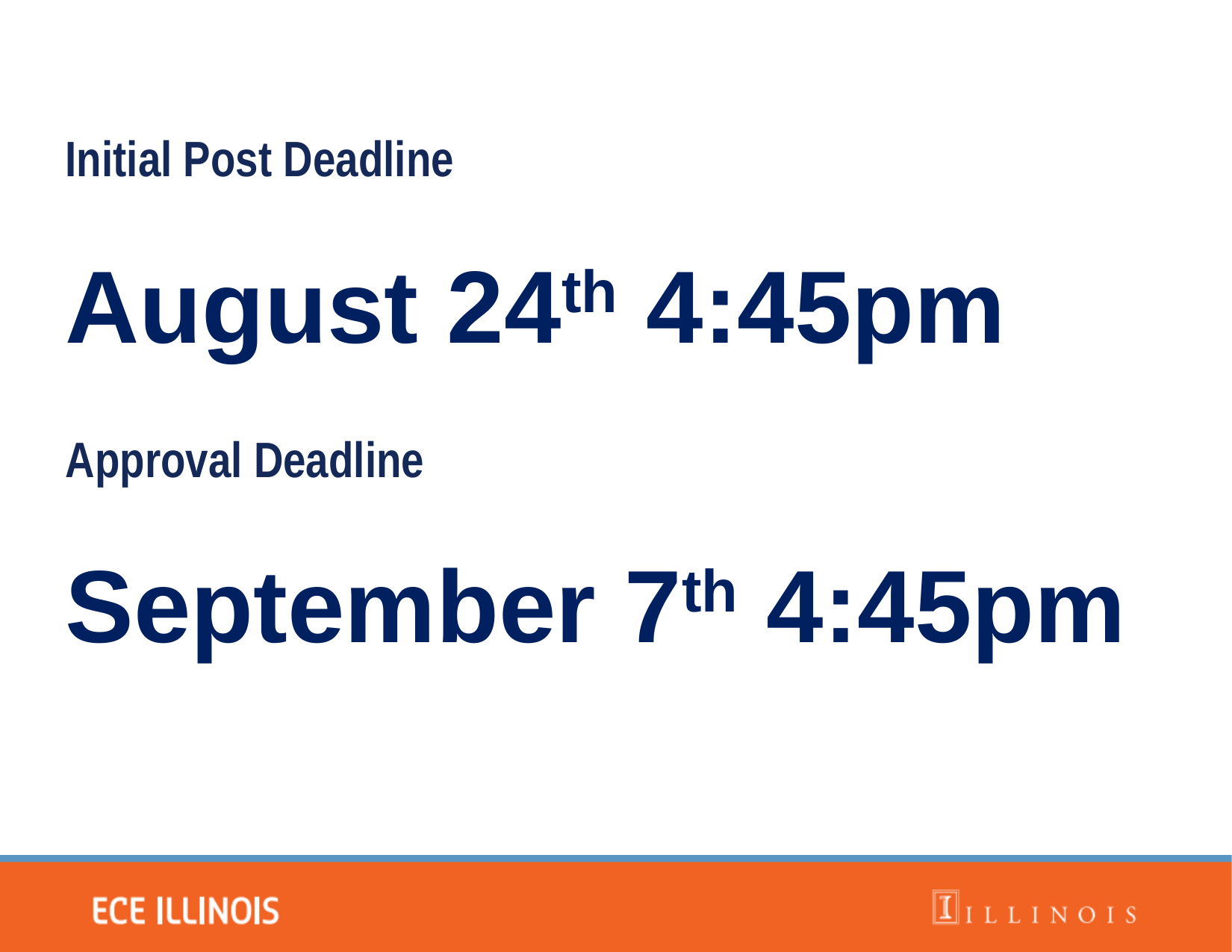

Initial Post Deadline
August 24th 4:45pm
Approval Deadline
September 7th 4:45pm